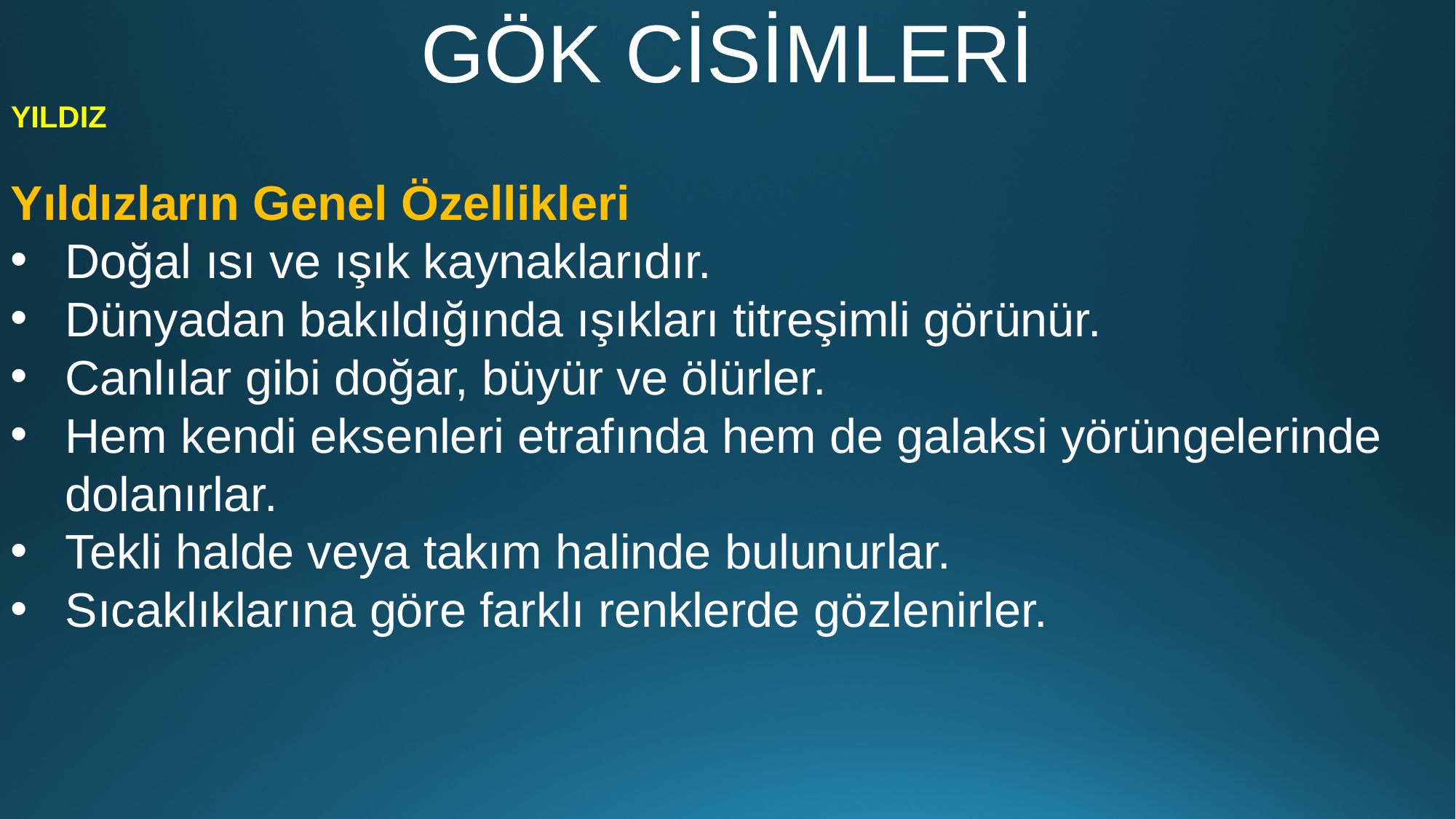

# GÖK CİSİMLERİ
YILDIZ
Yıldızların Genel Özellikleri
Doğal ısı ve ışık kaynaklarıdır.
Dünyadan bakıldığında ışıkları titreşimli görünür.
Canlılar gibi doğar, büyür ve ölürler.
Hem kendi eksenleri etrafında hem de galaksi yörüngelerinde dolanırlar.
Tekli halde veya takım halinde bulunurlar.
Sıcaklıklarına göre farklı renklerde gözlenirler.